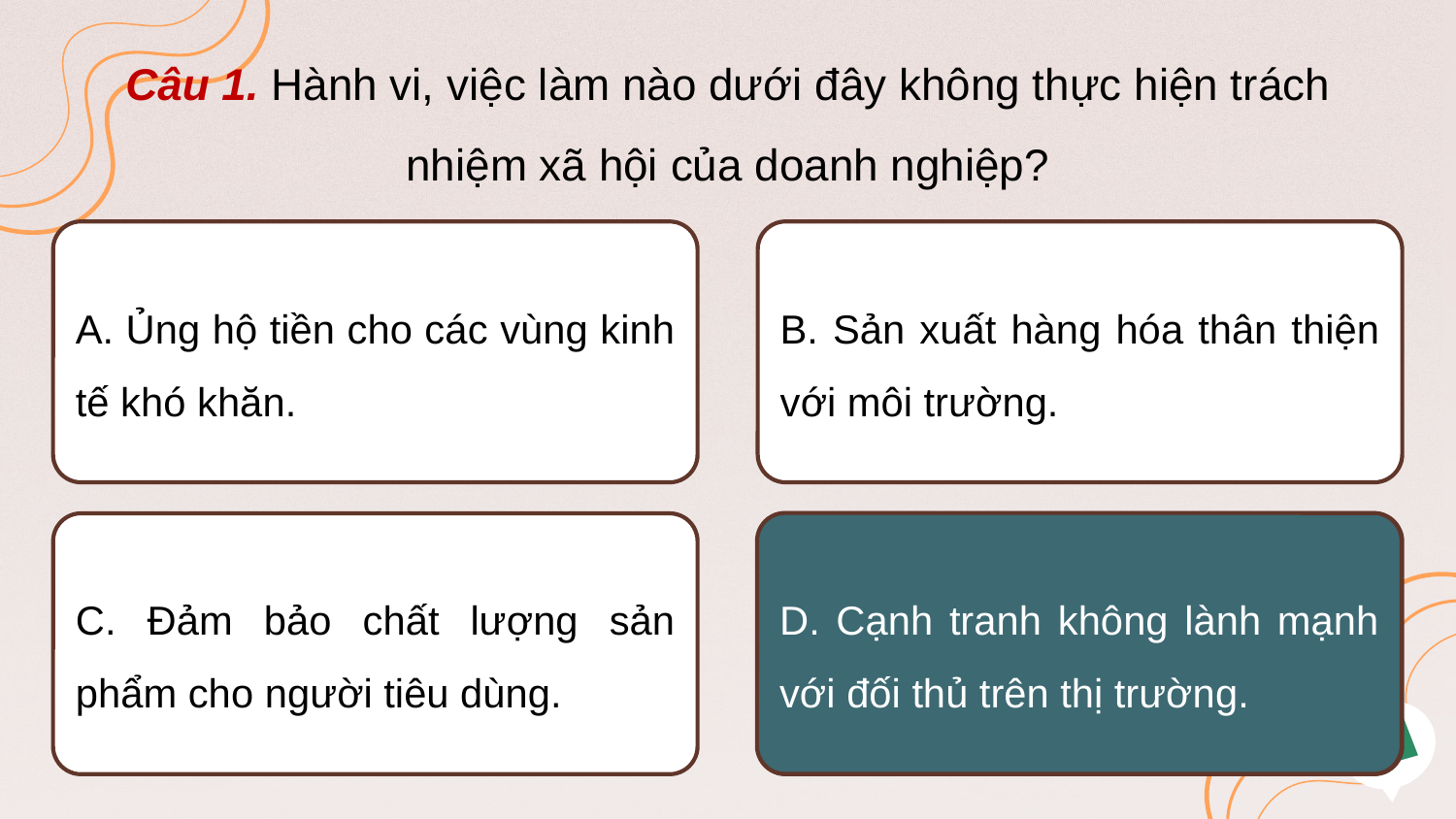

Câu 1. Hành vi, việc làm nào dưới đây không thực hiện trách nhiệm xã hội của doanh nghiệp?
A. Ủng hộ tiền cho các vùng kinh tế khó khăn.
B. Sản xuất hàng hóa thân thiện với môi trường.
D. Cạnh tranh không lành mạnh với đối thủ trên thị trường.
C. Đảm bảo chất lượng sản phẩm cho người tiêu dùng.
D. Cạnh tranh không lành mạnh với đối thủ trên thị trường.